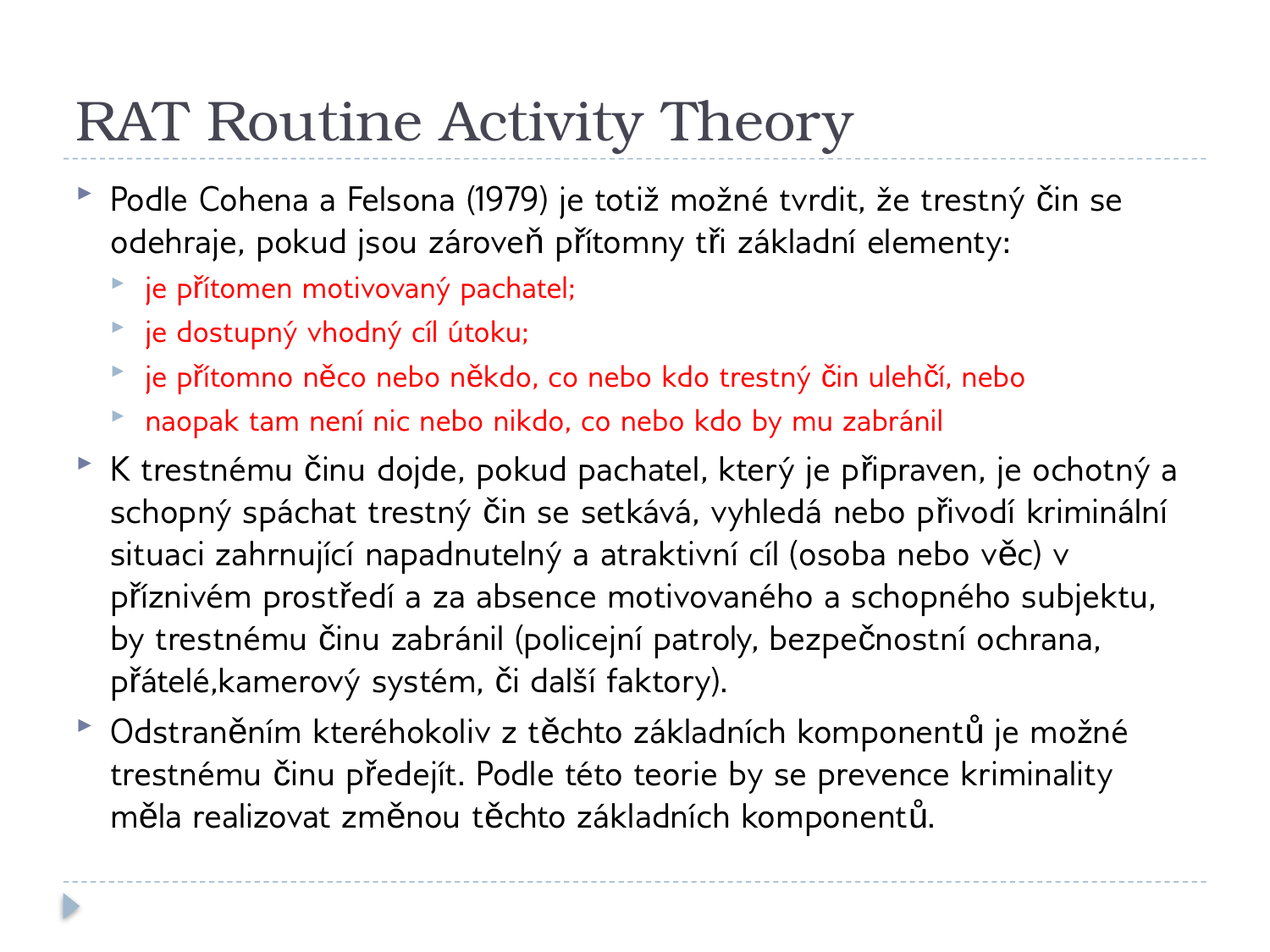

# RAT Routine Activity Theory
Podle Cohena a Felsona (1979) je totiž možné tvrdit, že trestný čin se odehraje, pokud jsou zároveň přítomny tři základní elementy:
je přítomen motivovaný pachatel;
je dostupný vhodný cíl útoku;
je přítomno něco nebo někdo, co nebo kdo trestný čin ulehčí, nebo
naopak tam není nic nebo nikdo, co nebo kdo by mu zabránil
K trestnému činu dojde, pokud pachatel, který je připraven, je ochotný a schopný spáchat trestný čin se setkává, vyhledá nebo přivodí kriminální situaci zahrnující napadnutelný a atraktivní cíl (osoba nebo věc) v příznivém prostředí a za absence motivovaného a schopného subjektu, by trestnému činu zabránil (policejní patroly, bezpečnostní ochrana, přátelé,kamerový systém, či další faktory).
Odstraněním kteréhokoliv z těchto základních komponentů je možné trestnému činu předejít. Podle této teorie by se prevence kriminality měla realizovat změnou těchto základních komponentů.